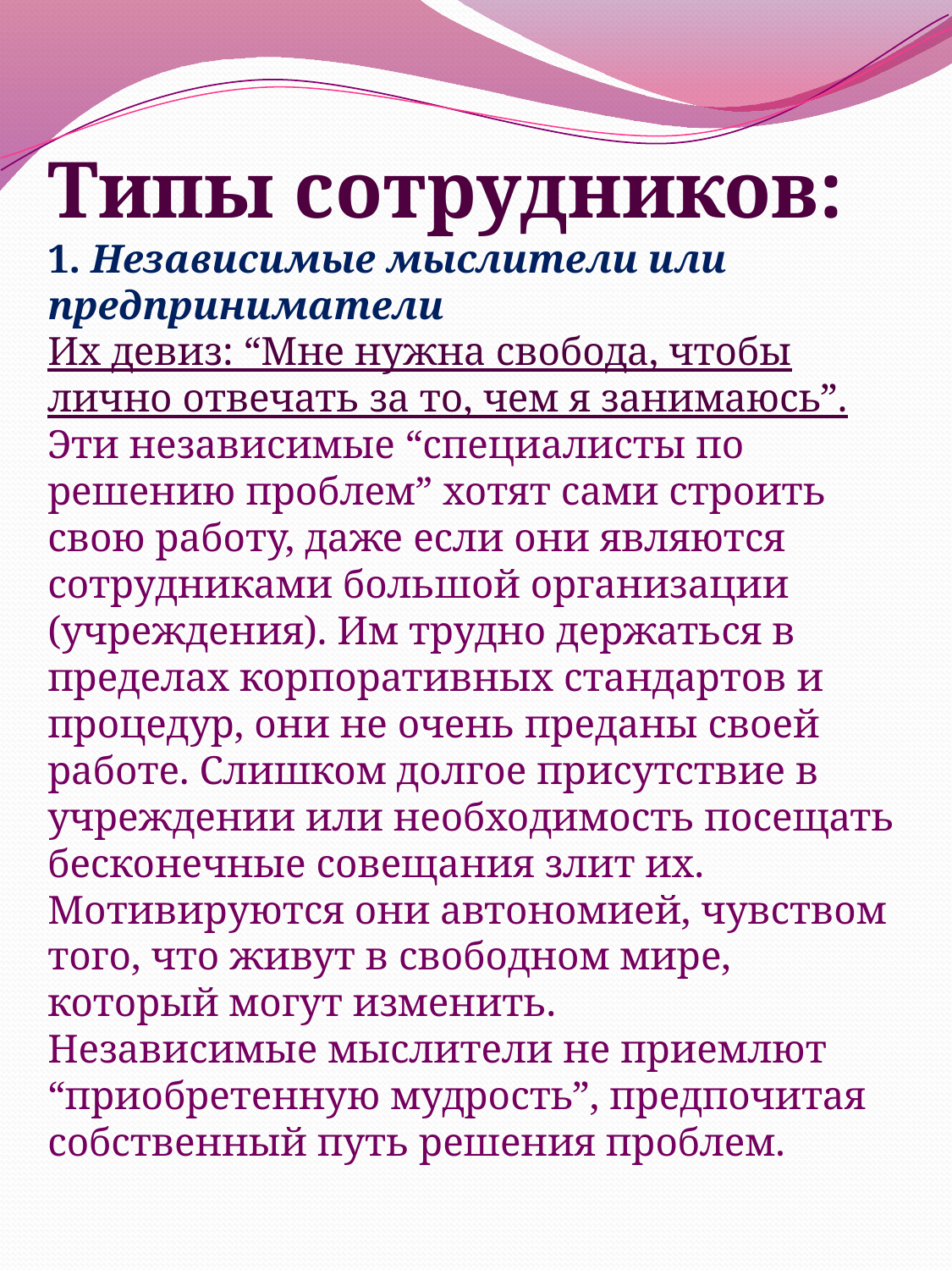

# Типы сотрудников: 1. Независимые мыслители или предприниматели Их девиз: “Мне нужна свобода, чтобы лично отвечать за то, чем я занимаюсь”. Эти независимые “специалисты по решению проблем” хотят сами строить свою работу, даже если они являются сотрудниками большой организации (учреждения). Им трудно держаться в пределах корпоративных стандартов и процедур, они не очень преданы своей работе. Слишком долгое присутствие в учреждении или необходимость посещать бесконечные совещания злит их. Мотивируются они автономией, чувством того, что живут в свободном мире, который могут изменить. Независимые мыслители не приемлют “приобретенную мудрость”, предпочитая собственный путь решения проблем.